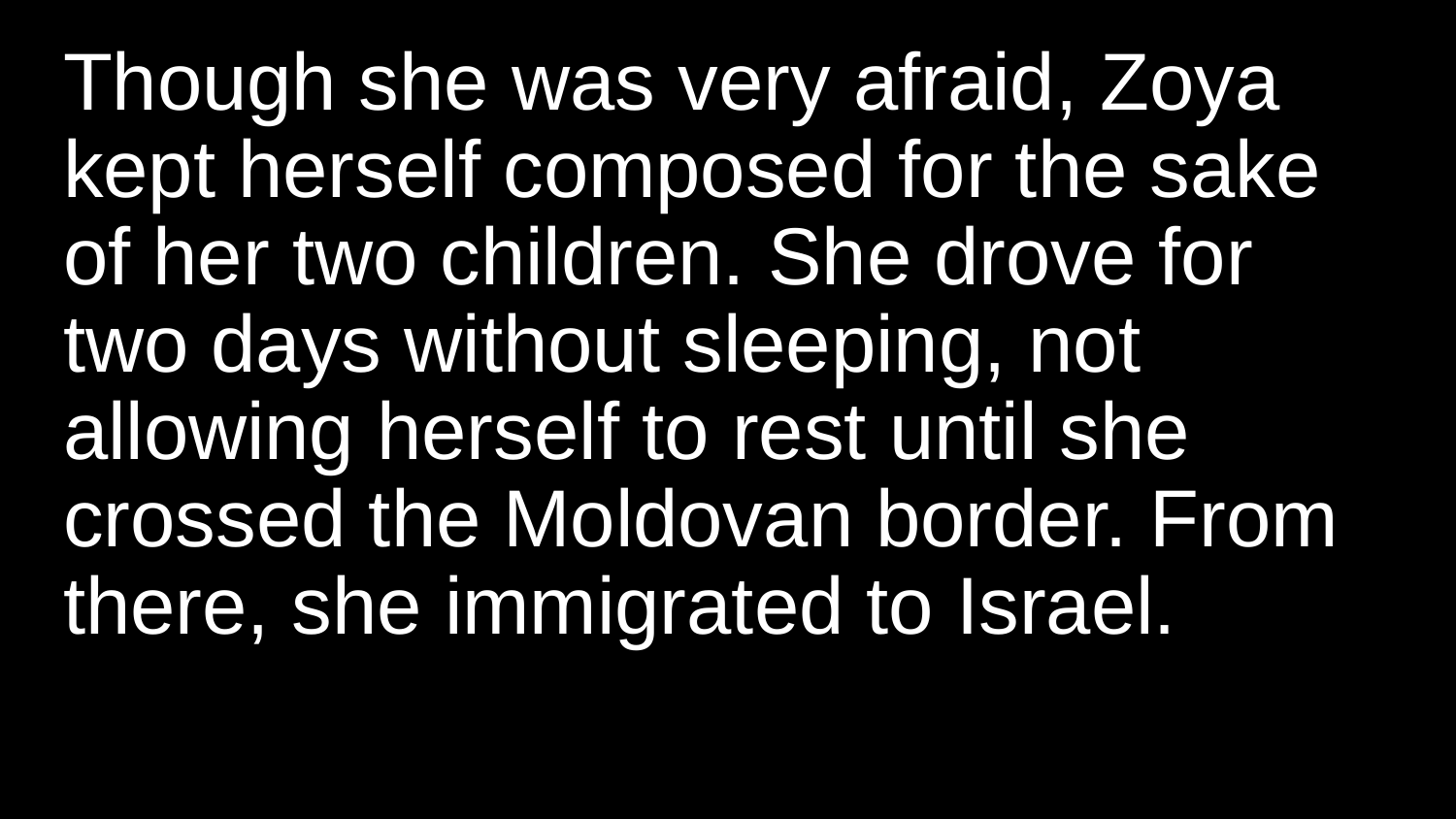

Though she was very afraid, Zoya kept herself composed for the sake of her two children. She drove for two days without sleeping, not allowing herself to rest until she crossed the Moldovan border. From there, she immigrated to Israel.